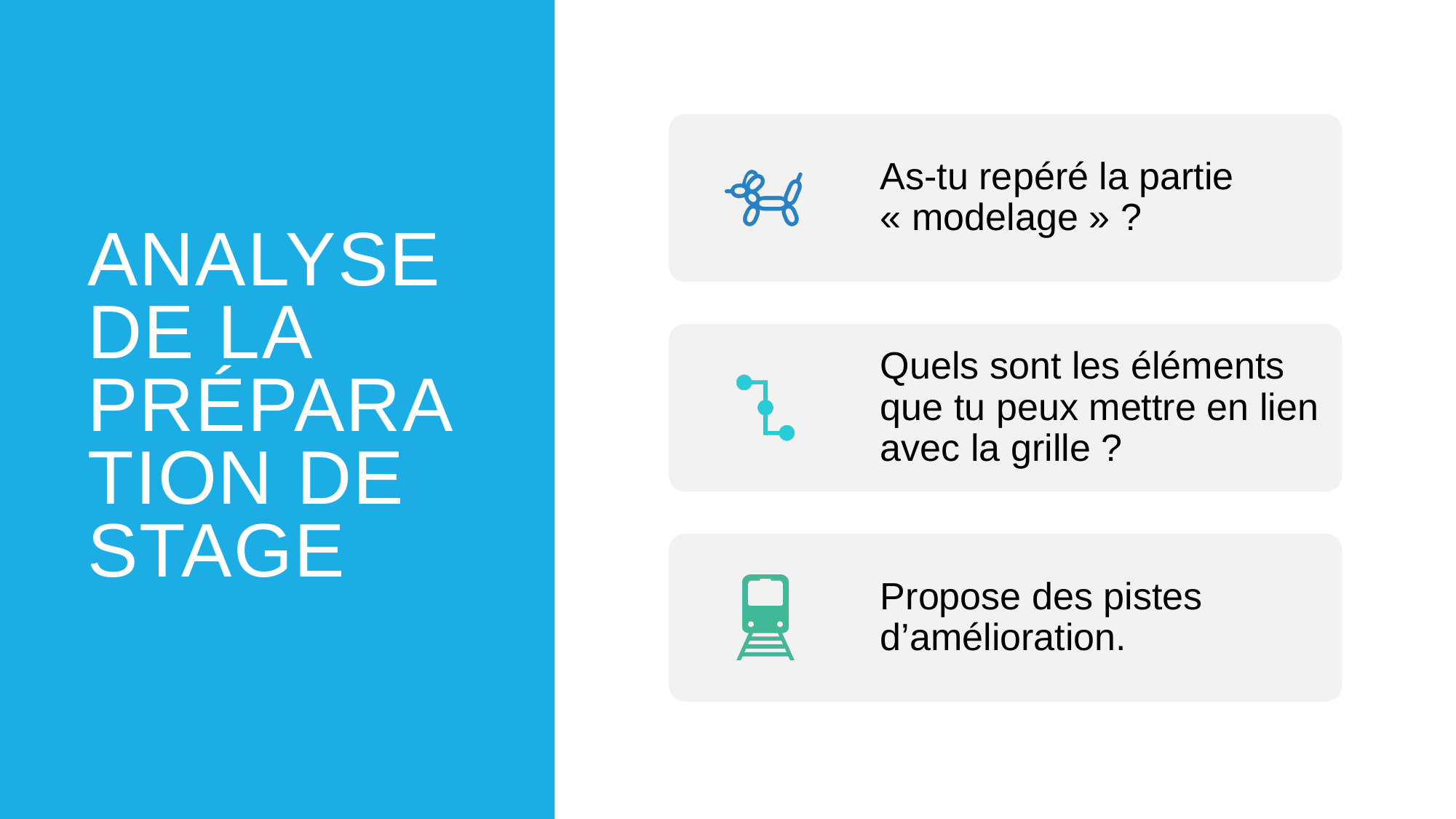

Analyse de la préparation de stage
As-tu repéré la partie « modelage » ?
Quels sont les éléments que tu peux mettre en lien avec la grille ?
Propose des pistes d’amélioration.